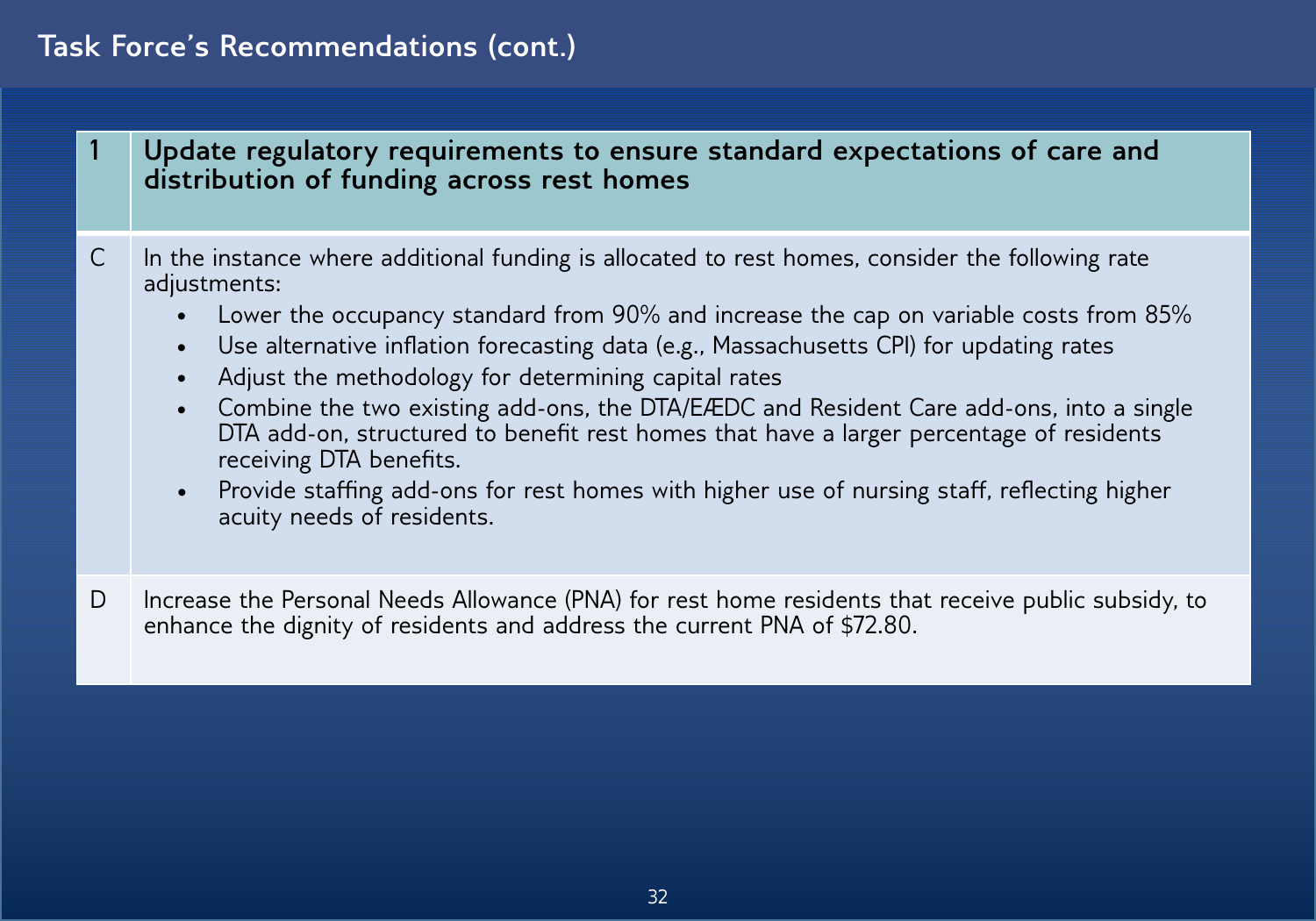

Task Force’s Recommendations (cont.)

| 1 | Update regulatory requirements to ensure standard expectations of care and distribution of funding across rest homes |
| --- | --- |
| C | In the instance where additional funding is allocated to rest homes, consider the following rate adjustments: Lower the occupancy standard from 90% and increase the cap on variable costs from 85% Use alternative inflation forecasting data (e.g., Massachusetts CPI) for updating rates Adjust the methodology for determining capital rates Combine the two existing add-ons, the DTA/EAEDC and Resident Care add-ons, into a single DTA add-on, structured to benefit rest homes that have a larger percentage of residents receiving DTA benefits. Provide staffing add-ons for rest homes with higher use of nursing staff, reflecting higher acuity needs of residents. |
| D | Increase the Personal Needs Allowance (PNA) for rest home residents that receive public subsidy, to enhance the dignity of residents and address the current PNA of $72.80. |
32